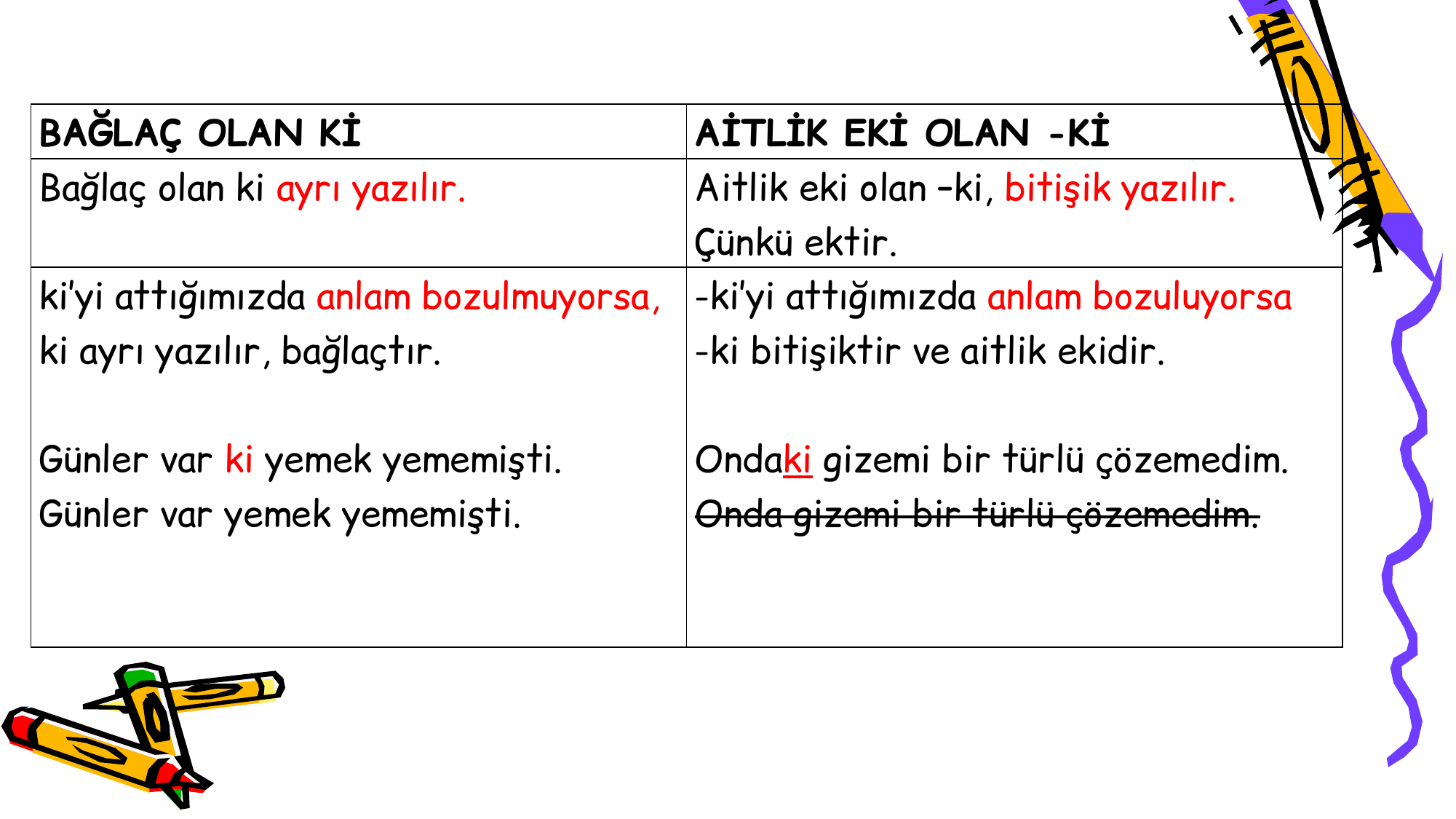

| BAĞLAÇ OLAN Kİ | AİTLİK EKİ OLAN -Kİ |
| --- | --- |
| Bağlaç olan ki ayrı yazılır. | Aitlik eki olan –ki, bitişik yazılır. Çünkü ektir. |
| ki’yi attığımızda anlam bozulmuyorsa, ki ayrı yazılır, bağlaçtır.   Günler var ki yemek yememişti. Günler var yemek yememişti. | -ki’yi attığımızda anlam bozuluyorsa -ki bitişiktir ve aitlik ekidir.   Ondaki gizemi bir türlü çözemedim. Onda gizemi bir türlü çözemedim. |